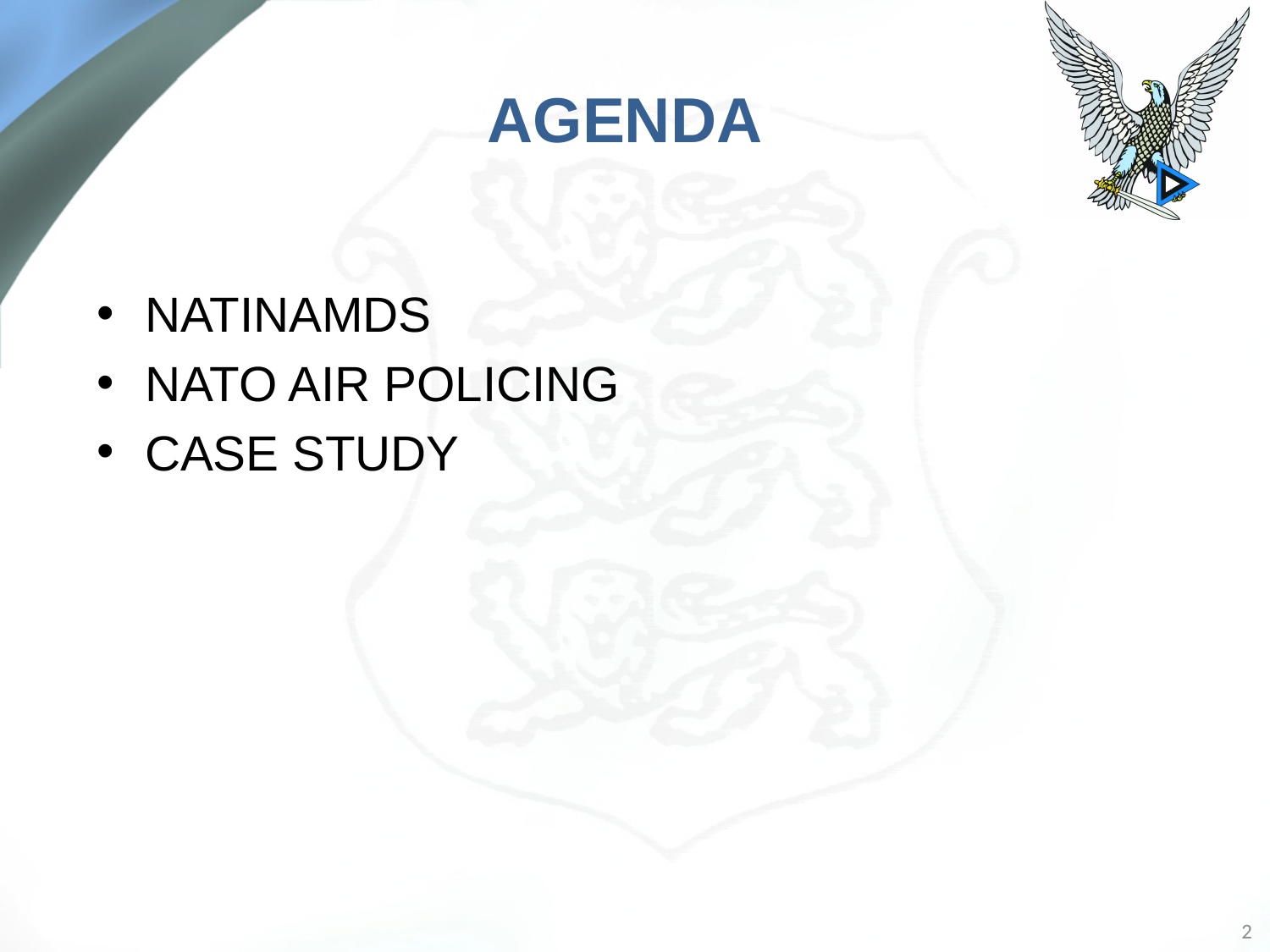

# AGENDA

NATINAMDS
NATO AIR POLICING
CASE STUDY
2